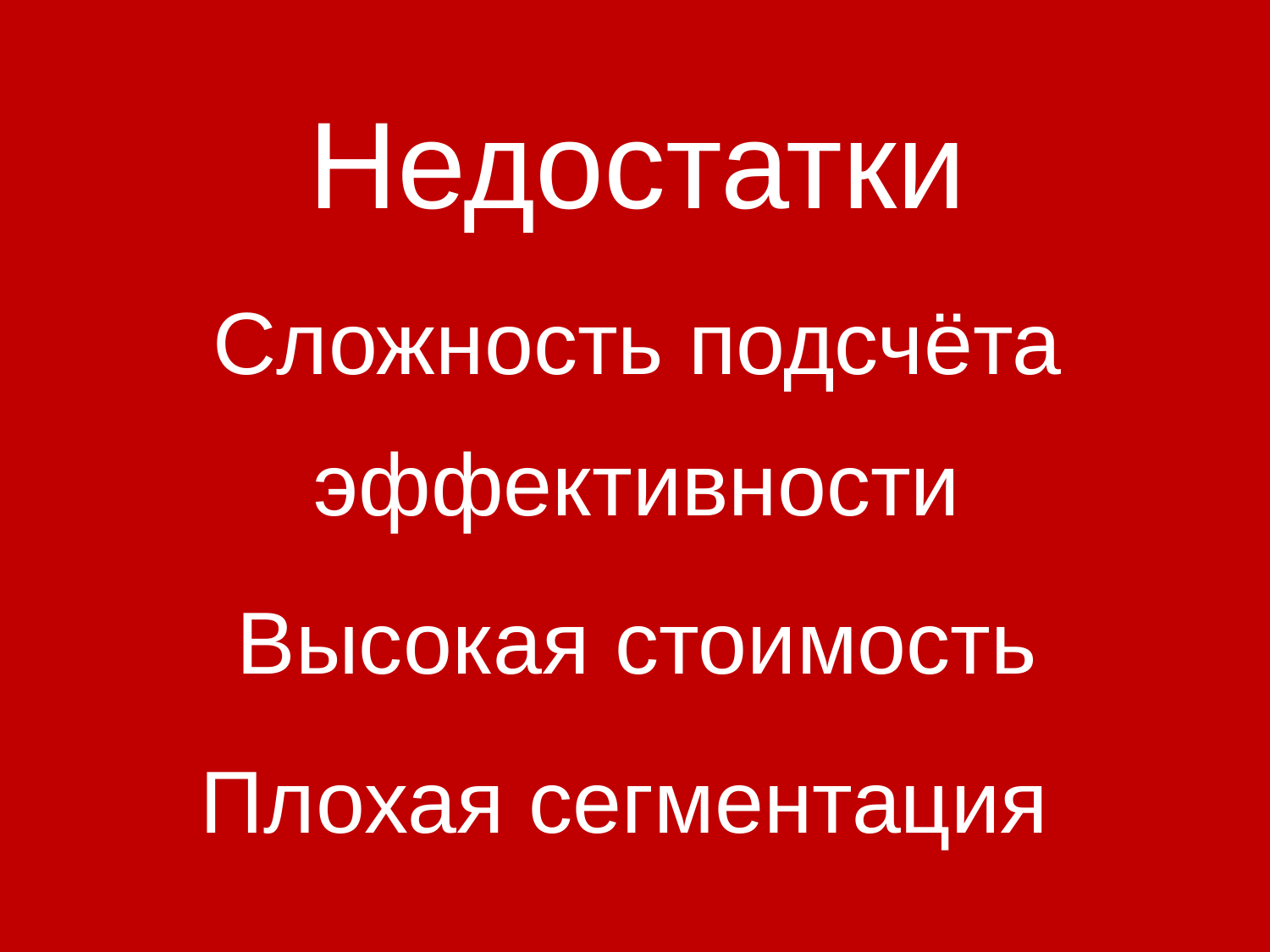

Недостатки
Сложность подсчёта эффективности
Высокая стоимость
Плохая сегментация